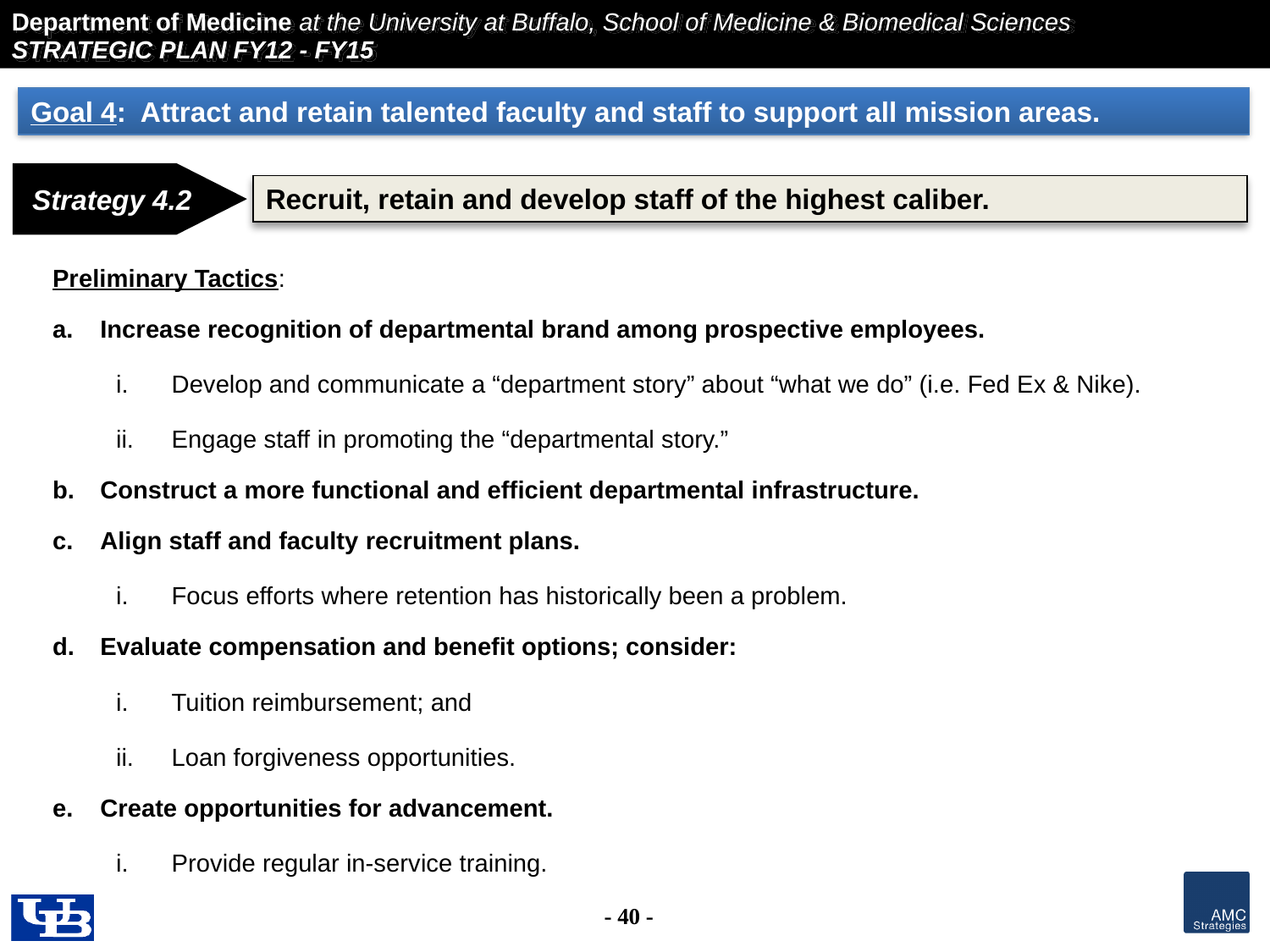

Goal 4:  Attract and retain talented faculty and staff to support all mission areas.
Strategy 4.2
Recruit, retain and develop staff of the highest caliber.
Preliminary Tactics:
Increase recognition of departmental brand among prospective employees.
Develop and communicate a “department story” about “what we do” (i.e. Fed Ex & Nike).
Engage staff in promoting the “departmental story.”
Construct a more functional and efficient departmental infrastructure.
Align staff and faculty recruitment plans.
Focus efforts where retention has historically been a problem.
Evaluate compensation and benefit options; consider:
Tuition reimbursement; and
Loan forgiveness opportunities.
Create opportunities for advancement.
Provide regular in-service training.